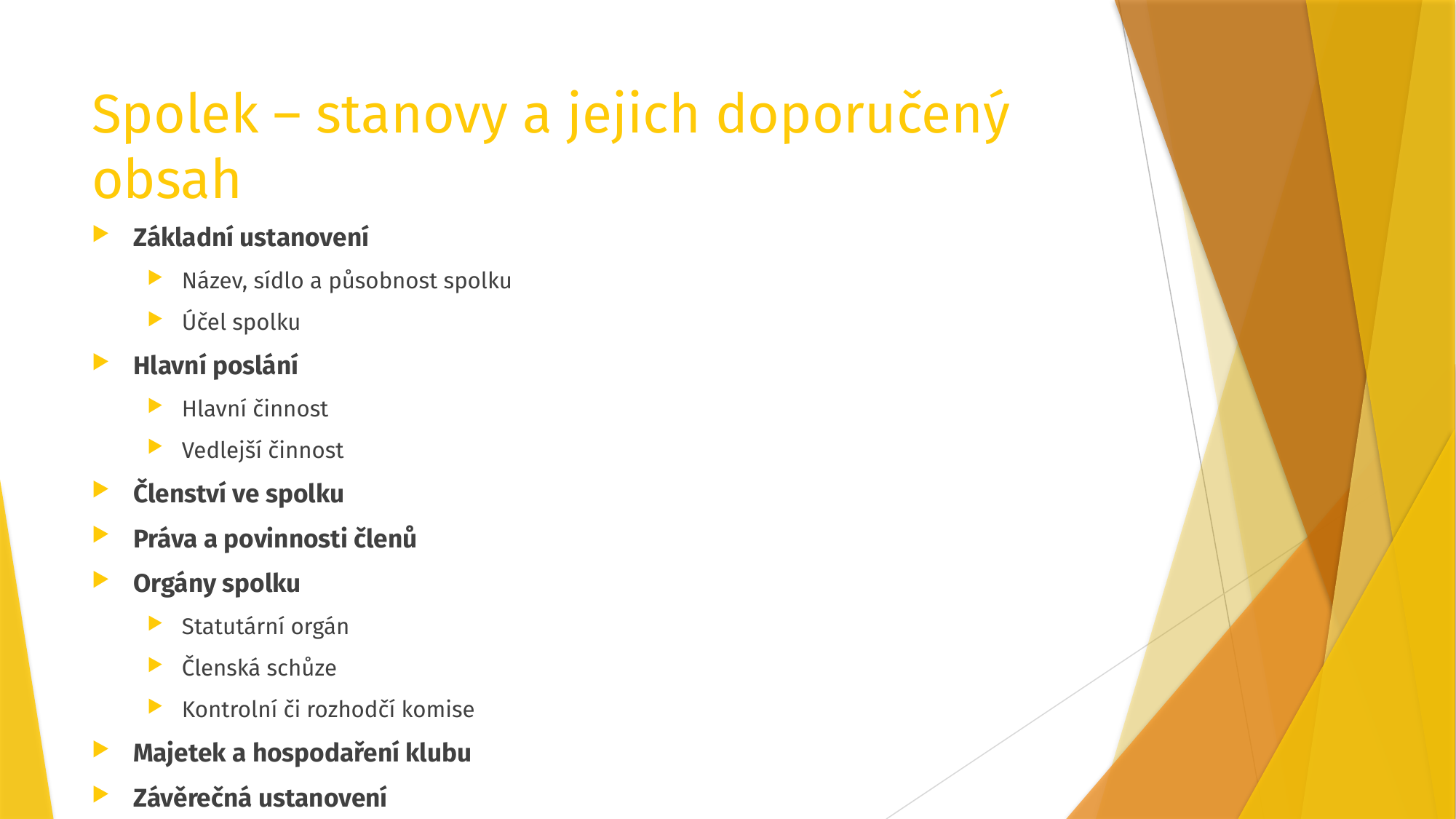

# Spolek – stanovy a jejich doporučený obsah
Základní ustanovení
Název, sídlo a působnost spolku
Účel spolku
Hlavní poslání
Hlavní činnost
Vedlejší činnost
Členství ve spolku
Práva a povinnosti členů
Orgány spolku
Statutární orgán
Členská schůze
Kontrolní či rozhodčí komise
Majetek a hospodaření klubu
Závěrečná ustanovení